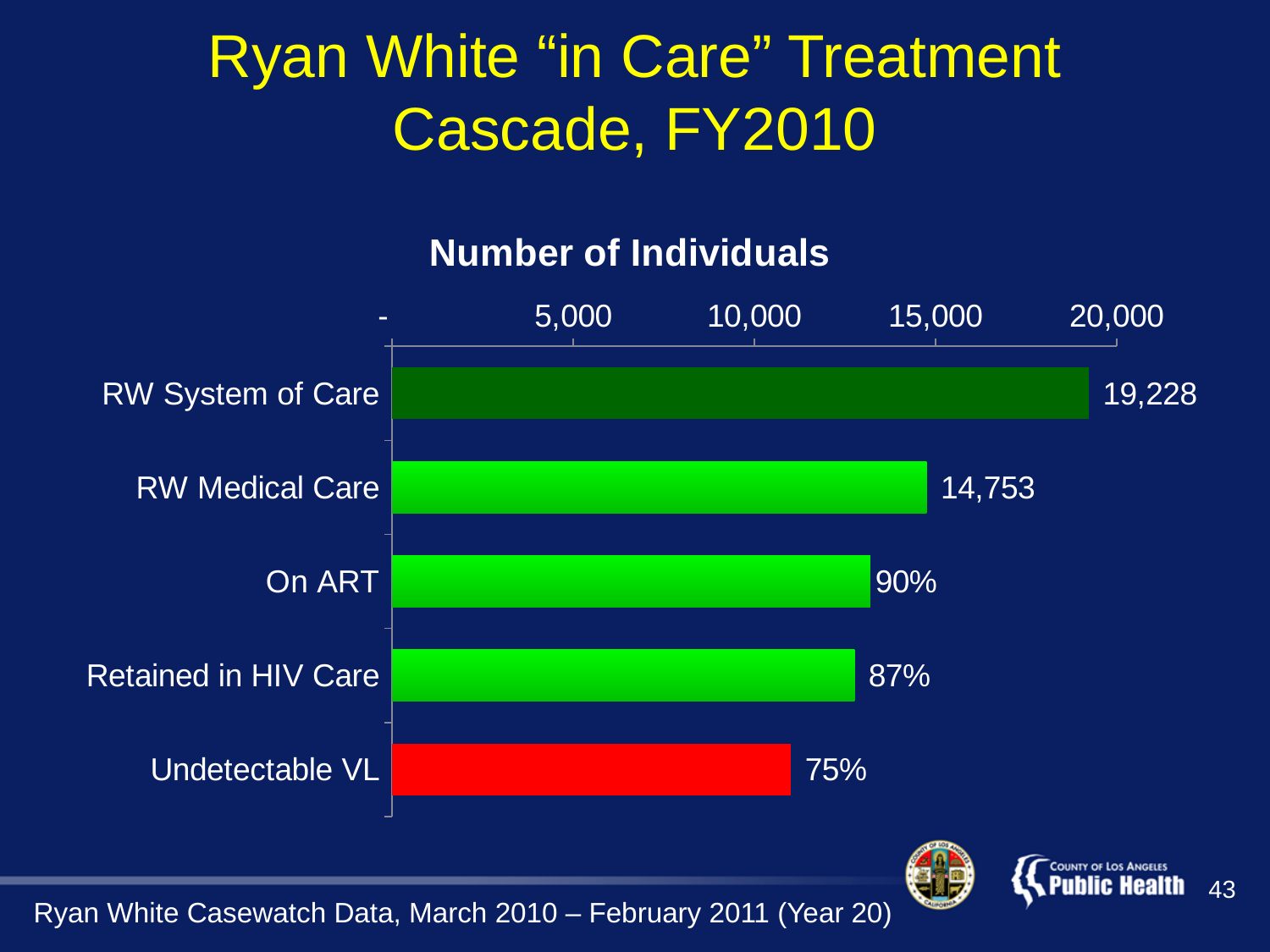

# Ryan White “in Care” Treatment Cascade, FY2010

### Chart:

| Category | Number of Individuals |
|---|---|
| RW System of Care | 19228.0 |
| RW Medical Care | 14753.0 |
| On ART | 13201.0 |
| Retained in HIV Care | 12763.0 |
| Undetectable VL | 11008.0 |
43
Ryan White Casewatch Data, March 2010 – February 2011 (Year 20)